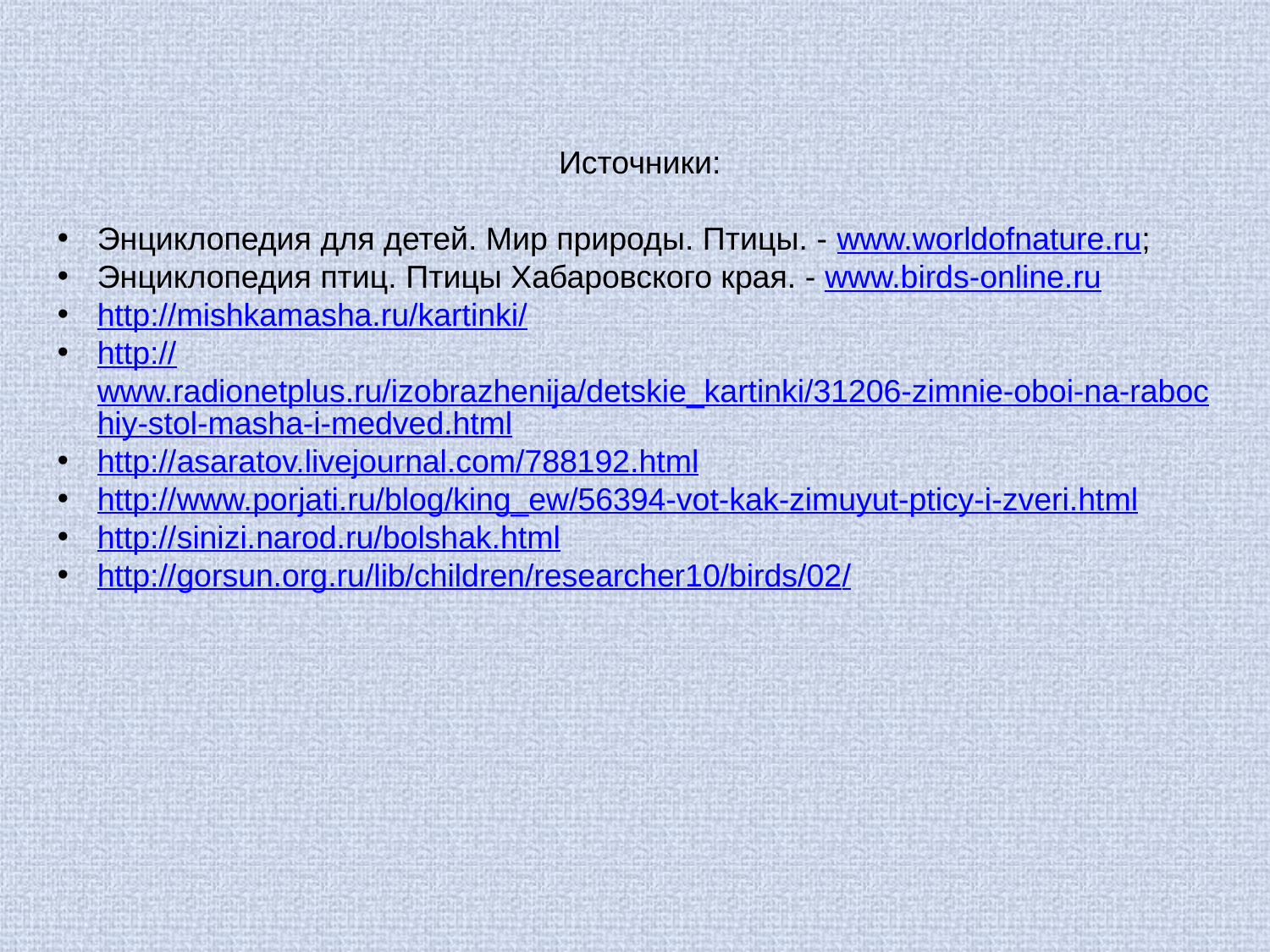

Источники:

Энциклопедия для детей. Мир природы. Птицы. - www.worldofnature.ru;
Энциклопедия птиц. Птицы Хабаровского края. - www.birds-online.ru
http://mishkamasha.ru/kartinki/
http://www.radionetplus.ru/izobrazhenija/detskie_kartinki/31206-zimnie-oboi-na-rabochiy-stol-masha-i-medved.html
http://asaratov.livejournal.com/788192.html
http://www.porjati.ru/blog/king_ew/56394-vot-kak-zimuyut-pticy-i-zveri.html
http://sinizi.narod.ru/bolshak.html
http://gorsun.org.ru/lib/children/researcher10/birds/02/